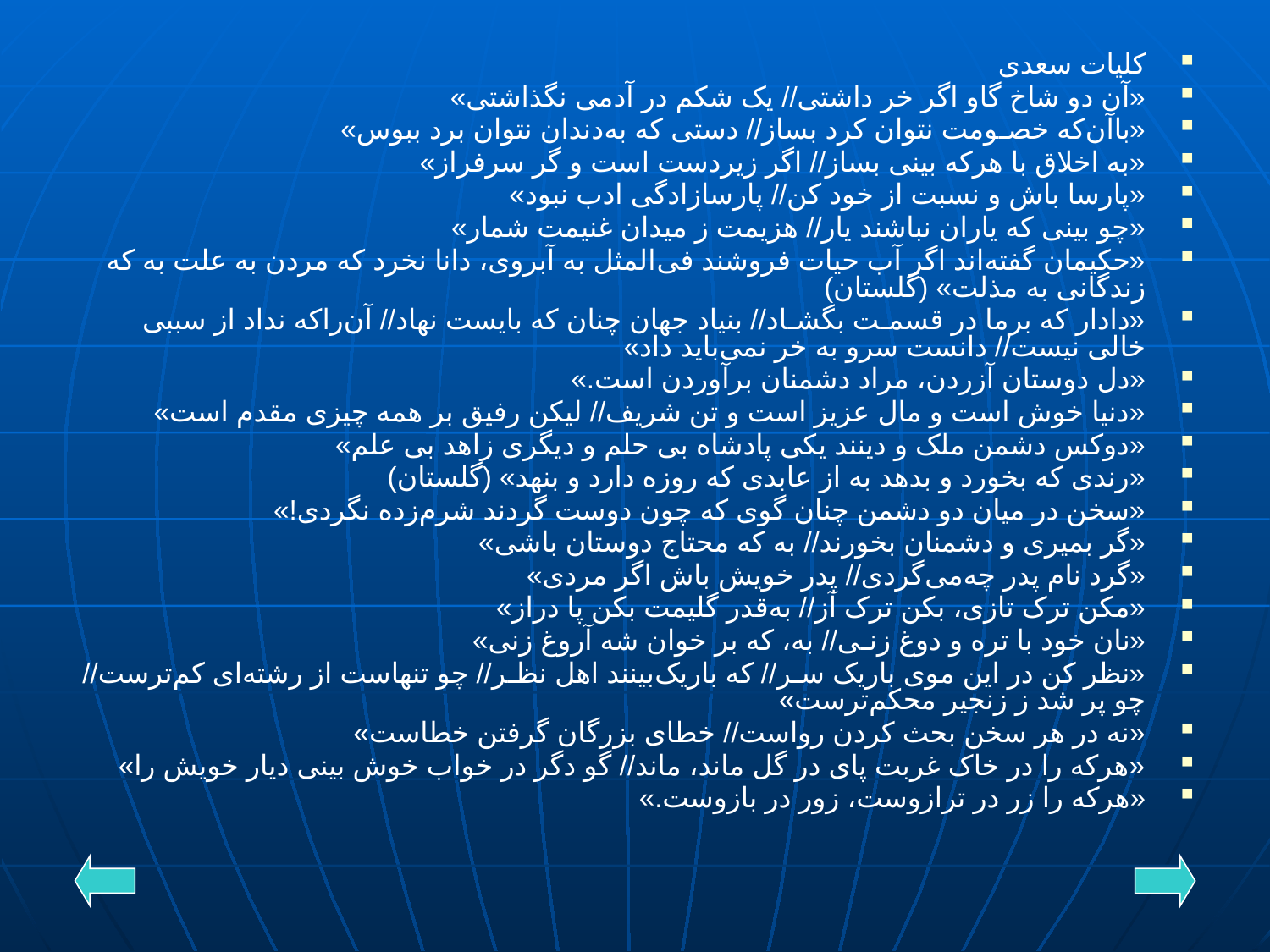

کلیات سعدی
«آن دو شاخ گاو اگر خر داشتی// یک شکم در آدمی نگذاشتی»
«باآن‌که خصـومت نتوان کرد بساز// دستی که به‌دندان نتوان برد ببوس»
«به اخلاق با هرکه بینی بساز// اگر زیردست است و گر سرفراز»
«پارسا باش و نسبت از خود کن// پارسازادگی ادب نبود»
«چو بینی که یاران نباشند یار// هزیمت ز میدان غنیمت شمار»
«حکیمان گفته‌اند اگر آب حیات فروشند فی‌المثل به آبروی، دانا نخرد که مردن به علت به که زندگانی به مذلت» (گلستان)
«دادار که برما در قسمـت بگشـاد// بنیاد جهان چنان که بایست نهاد// آن‌راکه نداد از سببی خالی نیست// دانست سرو به‌ خر نمی‌باید داد»
«دل دوستان آزردن، مراد دشمنان برآوردن است.»
«دنیا خوش است و مال عزیز است و تن شریف// لیکن رفیق بر همه چیزی مقدم است»
«دوکس دشمن ملک و دینند یکی پادشاه بی حلم و دیگری زاهد بی علم»
«رندی که بخورد و بدهد به از عابدی که روزه دارد و بنهد» (گلستان)
«سخن در میان دو دشمن چنان گوی که چون دوست گردند شرم‌زده نگردی!»
«گر بمیری و دشمنان بخورند// به که محتاج دوستان باشی»
«گرد نام پدر چه‌می‌گردی// پدر خویش باش اگر مردی»
«مکن ترک تازی، بکن ترک آز// به‌قدر گلیمت بکن پا دراز»
«نان خود با تره و دوغ زنـی// به، که بر خوان شه آروغ زنی»
«نظر کن در این موی باریک سـر// که باریک‌بینند اهل نظـر// چو تنهاست از رشته‌ای کم‌ترست// چو پر شد ز زنجیر محکم‌ترست»
«نه در هر سخن بحث کردن رواست// خطای بزرگان گرفتن خطاست»
«هرکه را در خاک غربت پای در گل ماند، ماند// گو دگر در خواب خوش بینی دیار خویش را»
«هرکه را زر در ترازوست، زور در بازوست.»